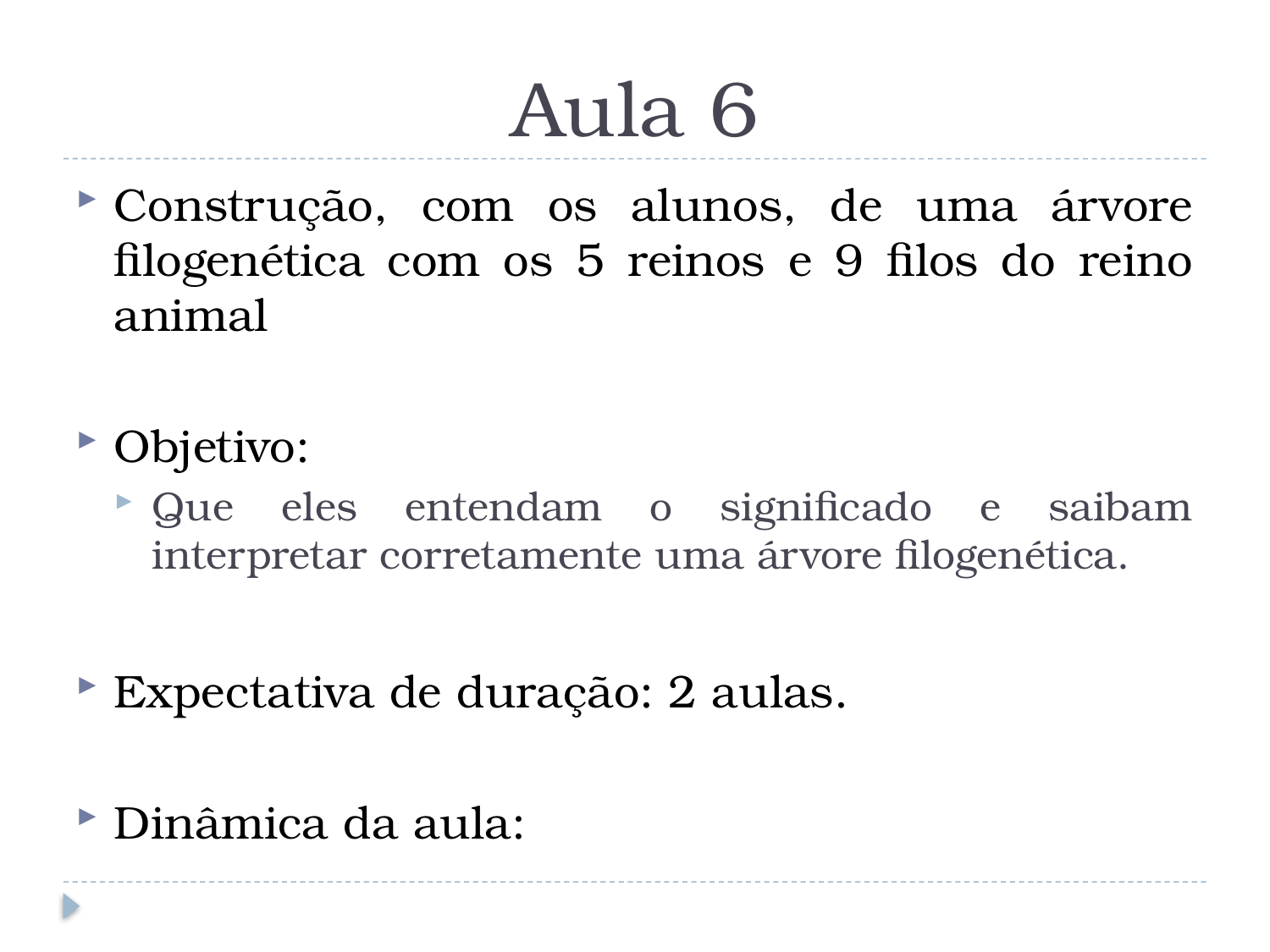

# Aula 6
Construção, com os alunos, de uma árvore filogenética com os 5 reinos e 9 filos do reino animal

Objetivo:
Que eles entendam o significado e saibam interpretar corretamente uma árvore filogenética.

Expectativa de duração: 2 aulas.

Dinâmica da aula: